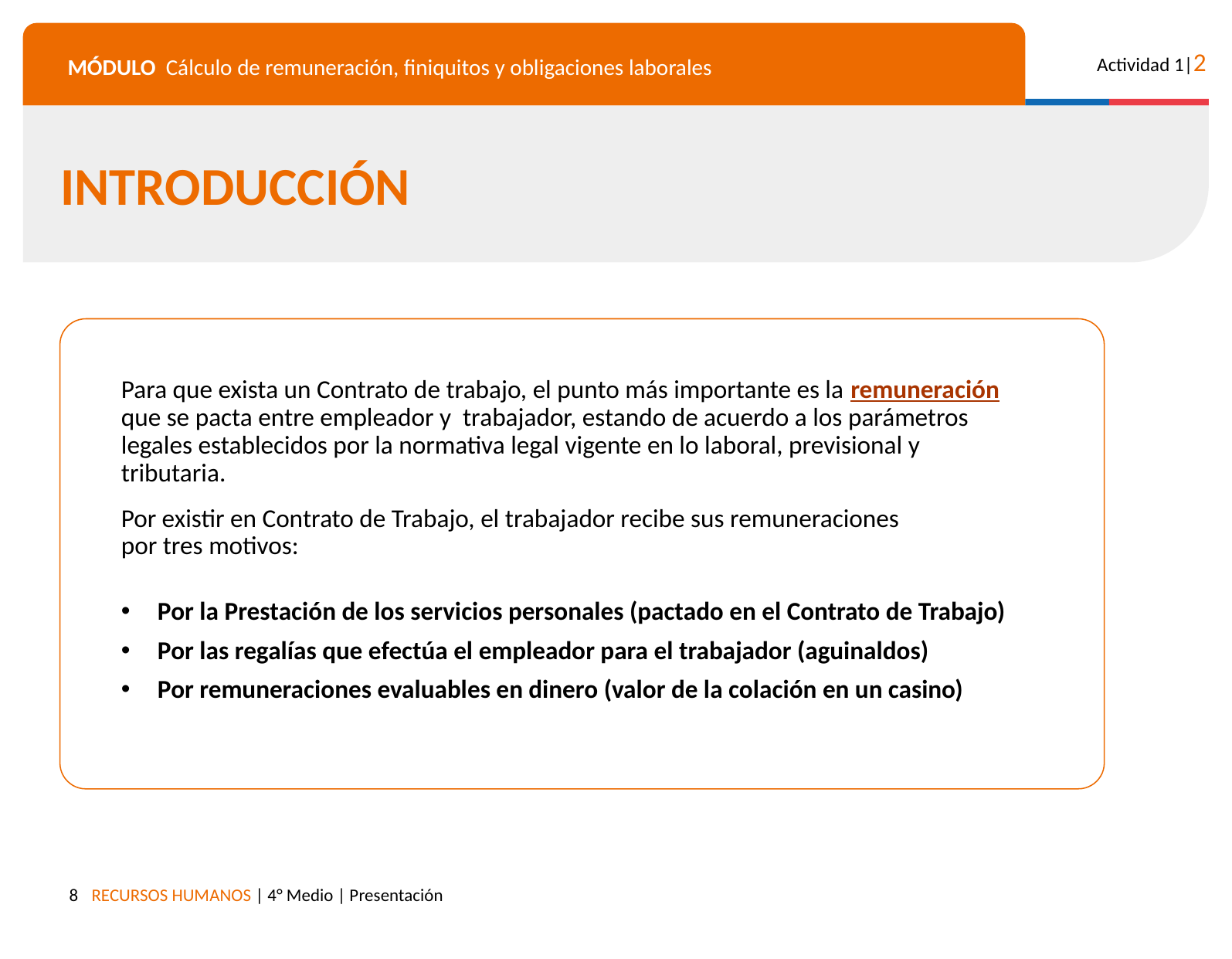

INTRODUCCIÓN

Para que exista un Contrato de trabajo, el punto más importante es la remuneración que se pacta entre empleador y  trabajador, estando de acuerdo a los parámetros legales establecidos por la normativa legal vigente en lo laboral, previsional y tributaria.
Por existir en Contrato de Trabajo, el trabajador recibe sus remuneraciones
por tres motivos:

Por la Prestación de los servicios personales (pactado en el Contrato de Trabajo)
Por las regalías que efectúa el empleador para el trabajador (aguinaldos)
Por remuneraciones evaluables en dinero (valor de la colación en un casino)